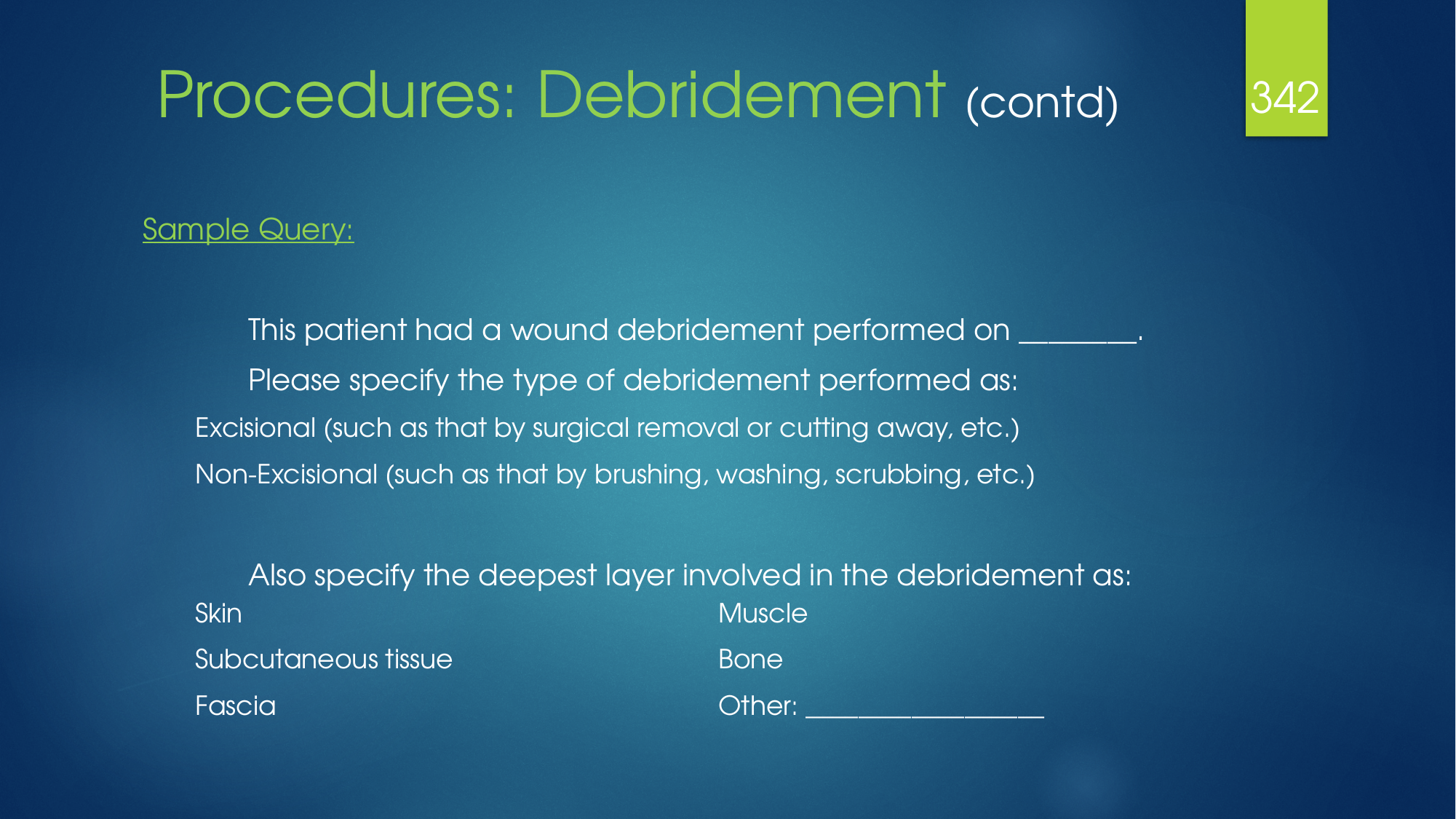

342
# Procedures: Debridement (contd)
Sample Query:

	This patient had a wound debridement performed on ________.
	Please specify the type of debridement performed as:
	Excisional (such as that by surgical removal or cutting away, etc.)
	Non-Excisional (such as that by brushing, washing, scrubbing, etc.)

	Also specify the deepest layer involved in the debridement as:
	Skin
	Subcutaneous tissue
	Fascia
	Muscle
	Bone
	Other: __________________